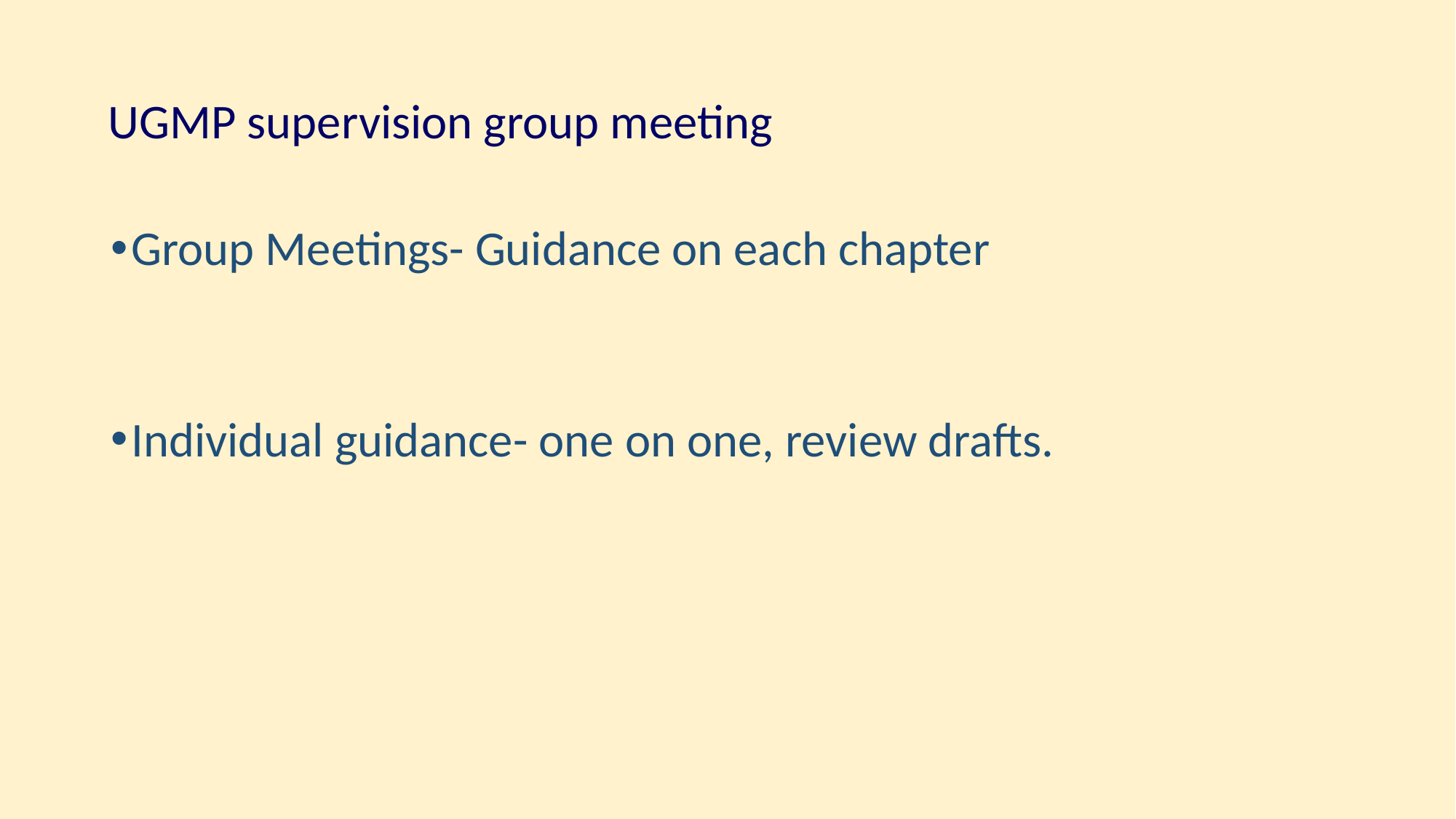

# UGMP supervision group meeting
Group Meetings- Guidance on each chapter

Individual guidance- one on one, review drafts.